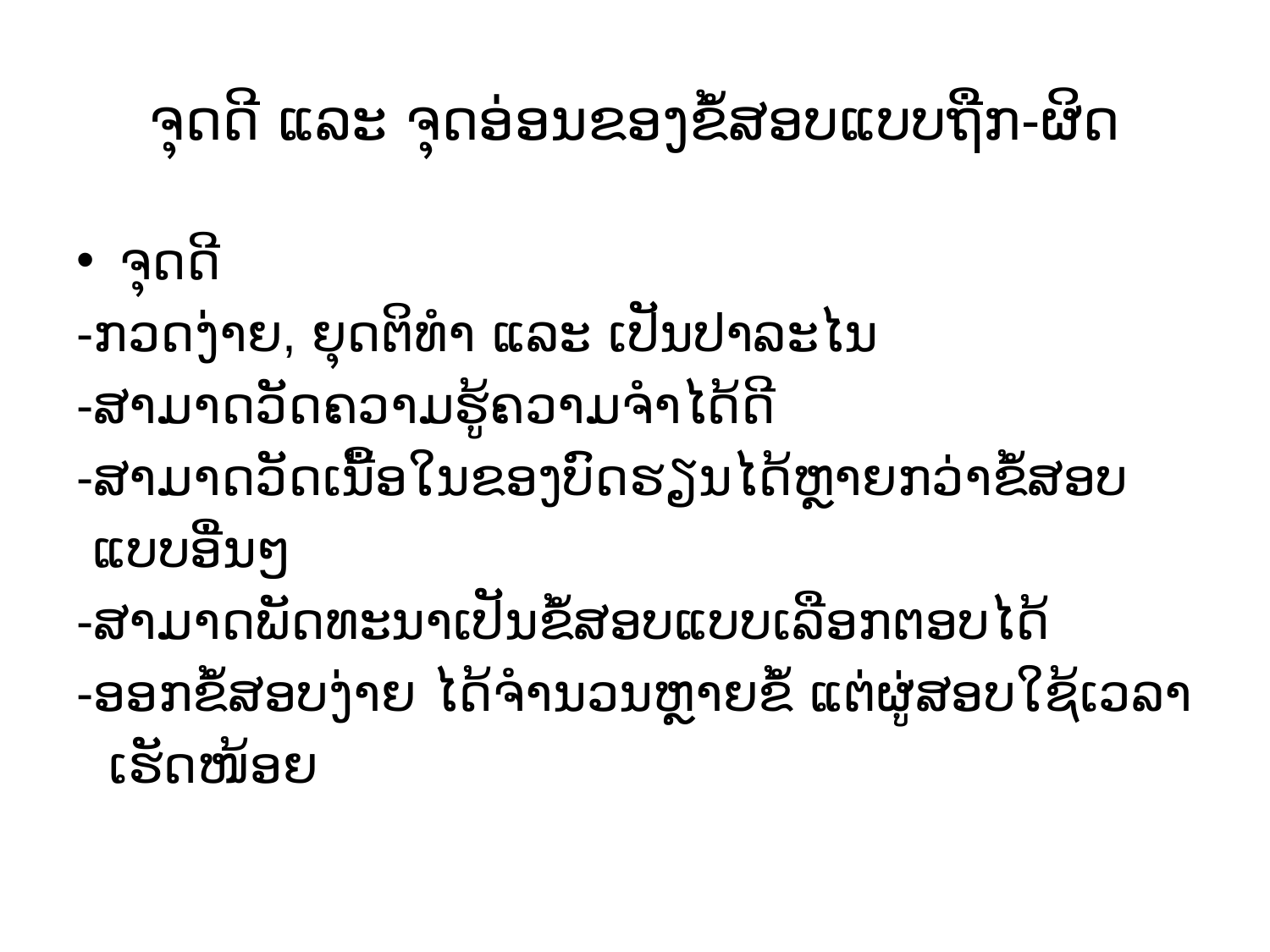

# ຈຸດດີ ແລະ ຈຸດອ່ອນຂອງຂໍ້ສອບແບບຖືກ-ຜິດ
ຈຸດດີ
-ກວດງ່າຍ, ຍຸດຕິທຳ ແລະ ເປັນປາລະໄນ
-ສາມາດວັດຄວາມຮູ້ຄວາມຈຳໄດ້ດີ
-ສາມາດວັດເນື້ອໃນຂອງບົດຮຽນໄດ້ຫຼາຍກວ່າຂໍ້ສອບ
 ແບບອື່ນໆ
-ສາມາດພັດທະນາເປັນຂໍ້ສອບແບບເລືອກຕອບໄດ້
-ອອກຂໍ້ສອບງ່າຍ ໄດ້ຈຳນວນຫຼາຍຂໍ້ ແຕ່ຜູ່ສອບໃຊ້ເວລາ
  ເຮັດໜ້ອຍ